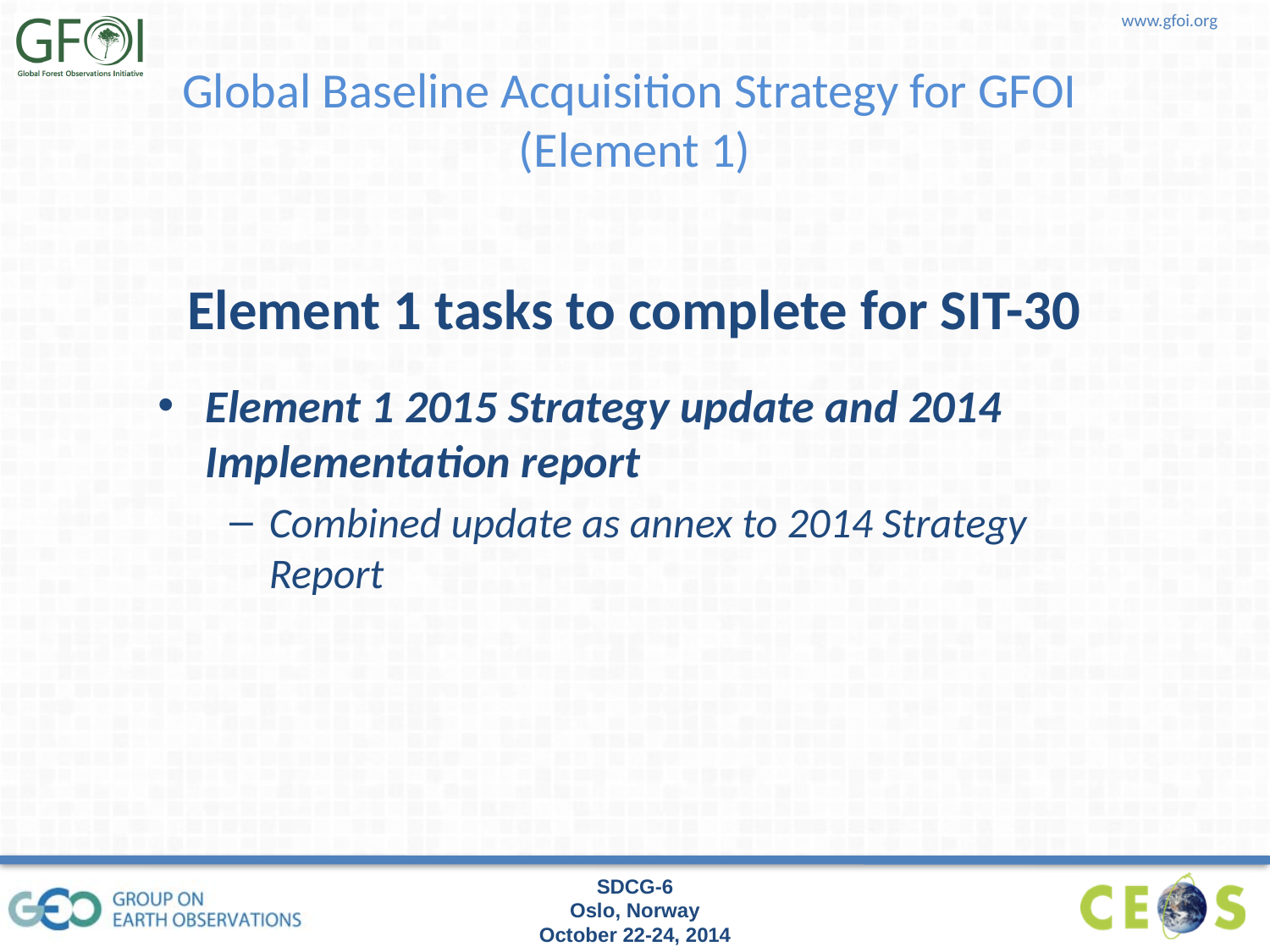

# Global Baseline Acquisition Strategy for GFOI (Element 1)

Element 1 tasks to complete for SIT-30

Element 1 2015 Strategy update and 2014 Implementation report
Combined update as annex to 2014 Strategy Report